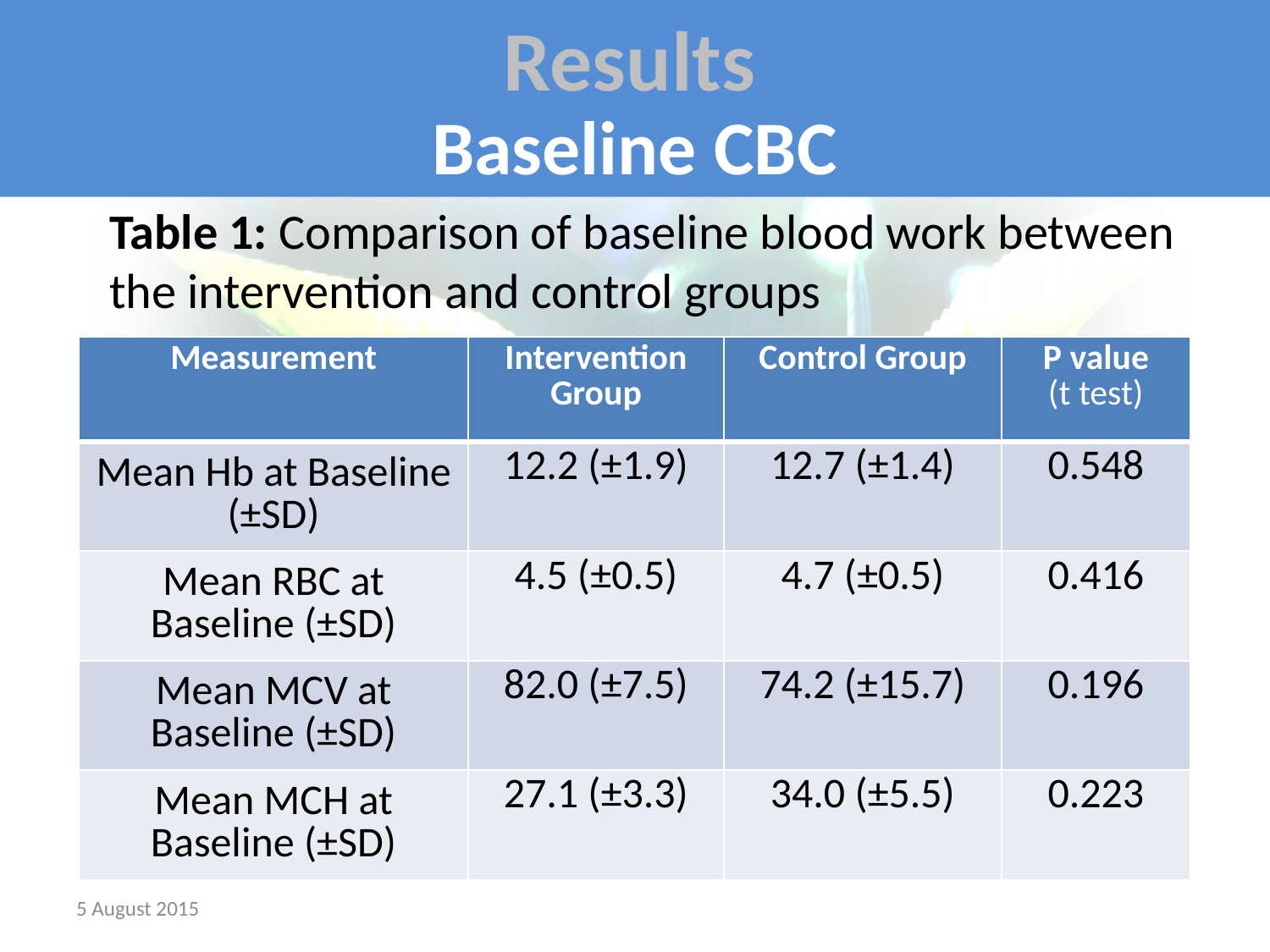

# Baseline CBC
Results
Table 1: Comparison of baseline blood work between the intervention and control groups
| Measurement | Intervention Group | Control Group | P value (t test) |
| --- | --- | --- | --- |
| Mean Hb at Baseline (±SD) | 12.2 (±1.9) | 12.7 (±1.4) | 0.548 |
| Mean RBC at Baseline (±SD) | 4.5 (±0.5) | 4.7 (±0.5) | 0.416 |
| Mean MCV at Baseline (±SD) | 82.0 (±7.5) | 74.2 (±15.7) | 0.196 |
| Mean MCH at Baseline (±SD) | 27.1 (±3.3) | 34.0 (±5.5) | 0.223 |
5 August 2015
Dr. Nouran Aleyeidi, Saudi Arabia
29